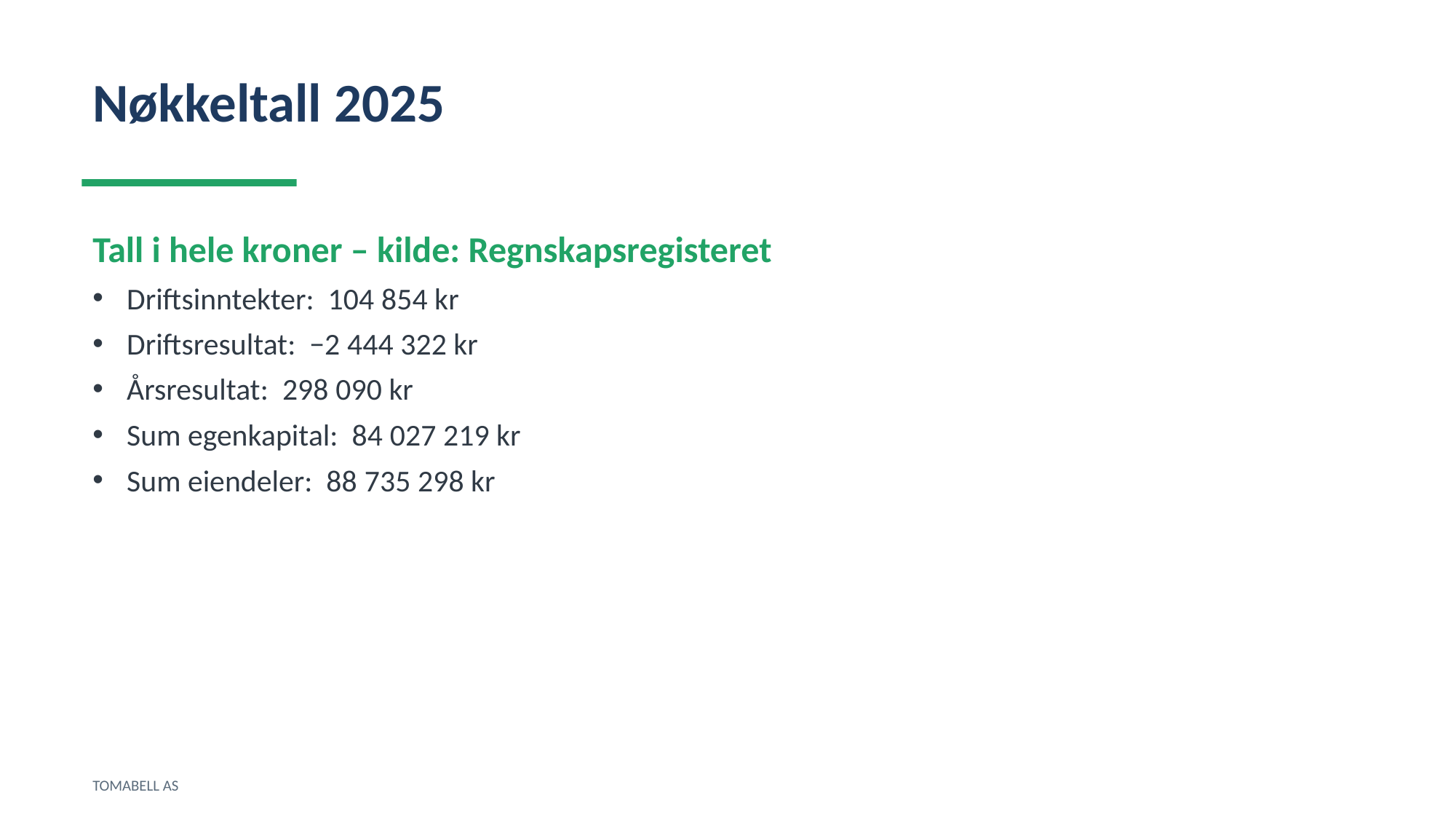

Nøkkeltall 2025

Tall i hele kroner – kilde: Regnskapsregisteret
Driftsinntekter:  104 854 kr
Driftsresultat:  −2 444 322 kr
Årsresultat:  298 090 kr
Sum egenkapital:  84 027 219 kr
Sum eiendeler:  88 735 298 kr
TOMABELL AS